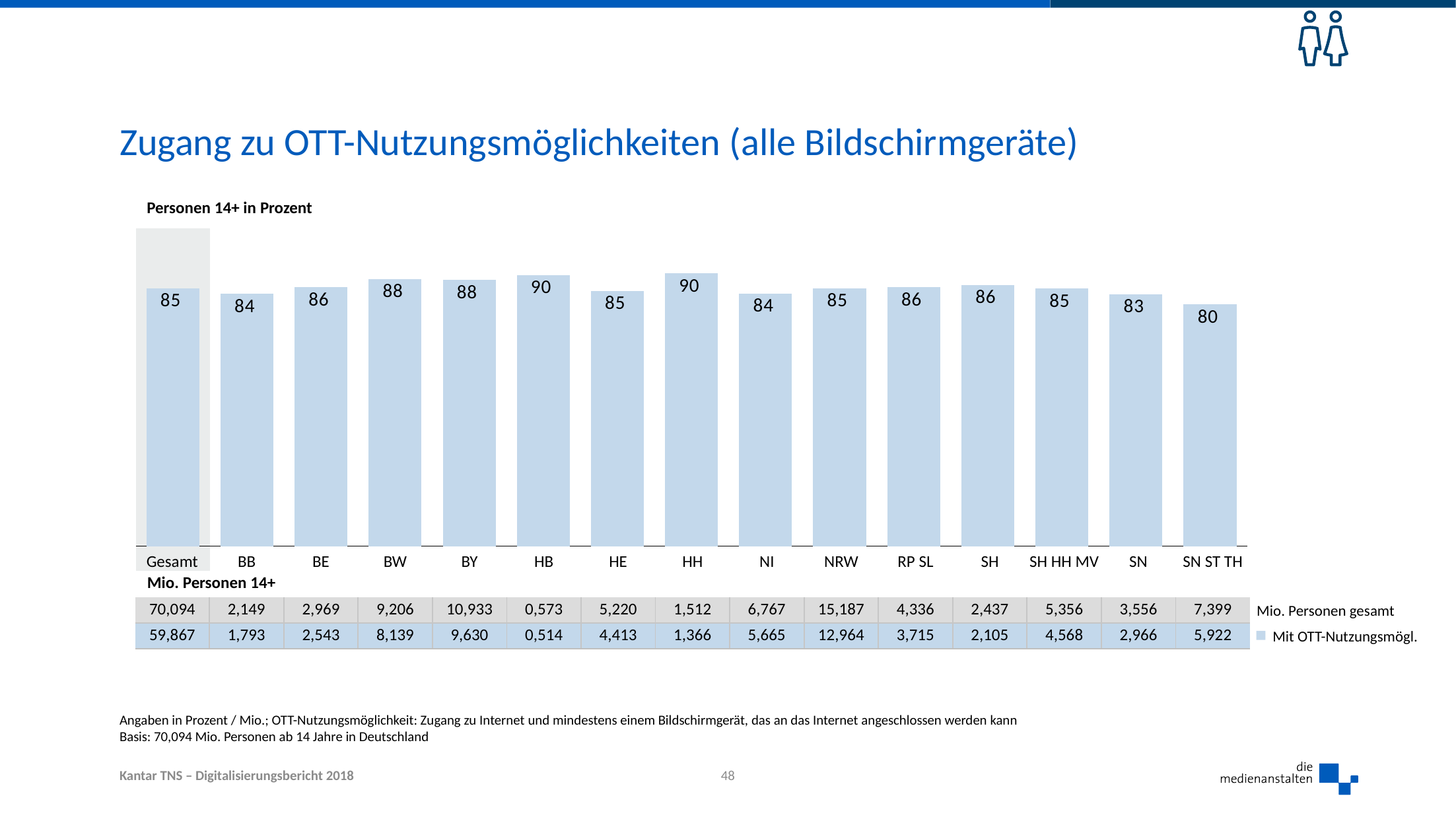

# Zugang zu OTT-Nutzungsmöglichkeiten (alle Bildschirmgeräte)

### Chart

| Category | OTT-Nutzungsmöglichkeit |  |  |
|---|---|---|---|
| Gesamt | 85.4 | None | None |
| BB | 83.5 | None | None |
| BE | 85.7 | None | None |
| BW | 88.4 | None | None |
| BY | 88.1 | None | None |
| HB | 89.7 | None | None |
| HE | 84.5 | None | None |
| HH | 90.3 | None | None |
| NI | 83.7 | None | None |
| NRW | 85.4 | None | None |
| RP SL | 85.7 | None | None |
| SH | 86.4 | None | None |
| SH HH MV | 85.3 | None | None |
| SN | 83.4 | None | None |
| SN ST TH | 80.0 | None | None |
Personen 14+ in Prozent

| Gesamt | BB | BE | BW | BY | HB | HE | HH | NI | NRW | RP SL | SH | SH HH MV | SN | SN ST TH |
| --- | --- | --- | --- | --- | --- | --- | --- | --- | --- | --- | --- | --- | --- | --- |
| Mio. Personen 14+ |  |  |  |  |  |  |  |  |  |  |  |  |  |  |
| 70,094 | 2,149 | 2,969 | 9,206 | 10,933 | 0,573 | 5,220 | 1,512 | 6,767 | 15,187 | 4,336 | 2,437 | 5,356 | 3,556 | 7,399 |
| 59,867 | 1,793 | 2,543 | 8,139 | 9,630 | 0,514 | 4,413 | 1,366 | 5,665 | 12,964 | 3,715 | 2,105 | 4,568 | 2,966 | 5,922 |
Mio. Personen gesamt
Mit OTT-Nutzungsmögl.

Angaben in Prozent / Mio.; OTT-Nutzungsmöglichkeit: Zugang zu Internet und mindestens einem Bildschirmgerät, das an das Internet angeschlossen werden kann
Basis: 70,094 Mio. Personen ab 14 Jahre in Deutschland
48
Kantar TNS – Digitalisierungsbericht 2018